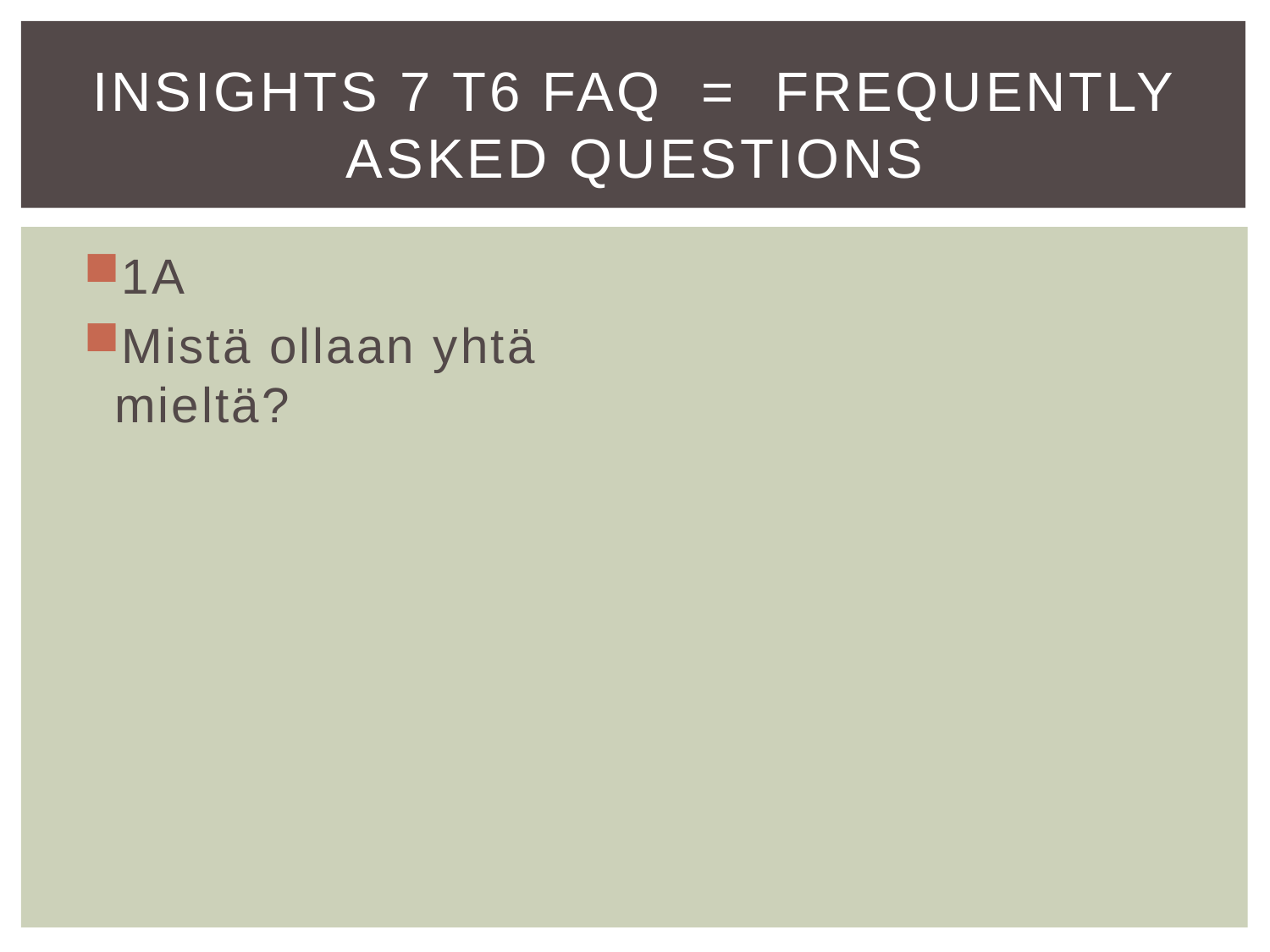

# Insights 7 T6 FAQ  =  Frequently Asked Questions
1A
Mistä ollaan yhtä mieltä?